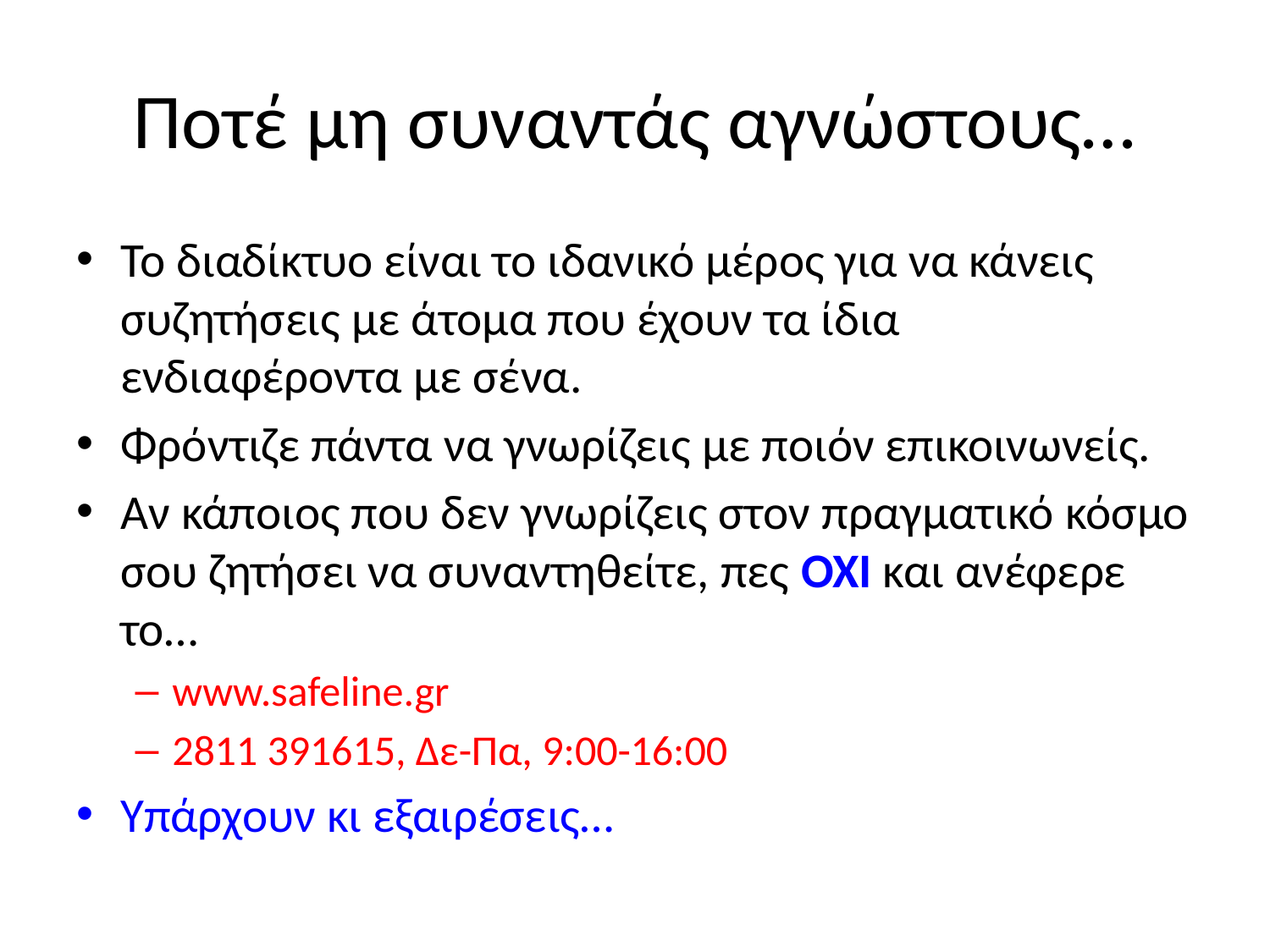

# Ποτέ μη συναντάς αγνώστους…
Το διαδίκτυο είναι το ιδανικό μέρος για να κάνεις συζητήσεις με άτομα που έχουν τα ίδια ενδιαφέροντα με σένα.
Φρόντιζε πάντα να γνωρίζεις με ποιόν επικοινωνείς.
Αν κάποιος που δεν γνωρίζεις στον πραγματικό κόσμο σου ζητήσει να συναντηθείτε, πες ΌΧΙ και ανέφερε το…
www.safeline.gr
2811 391615, Δε-Πα, 9:00-16:00
Υπάρχουν κι εξαιρέσεις…